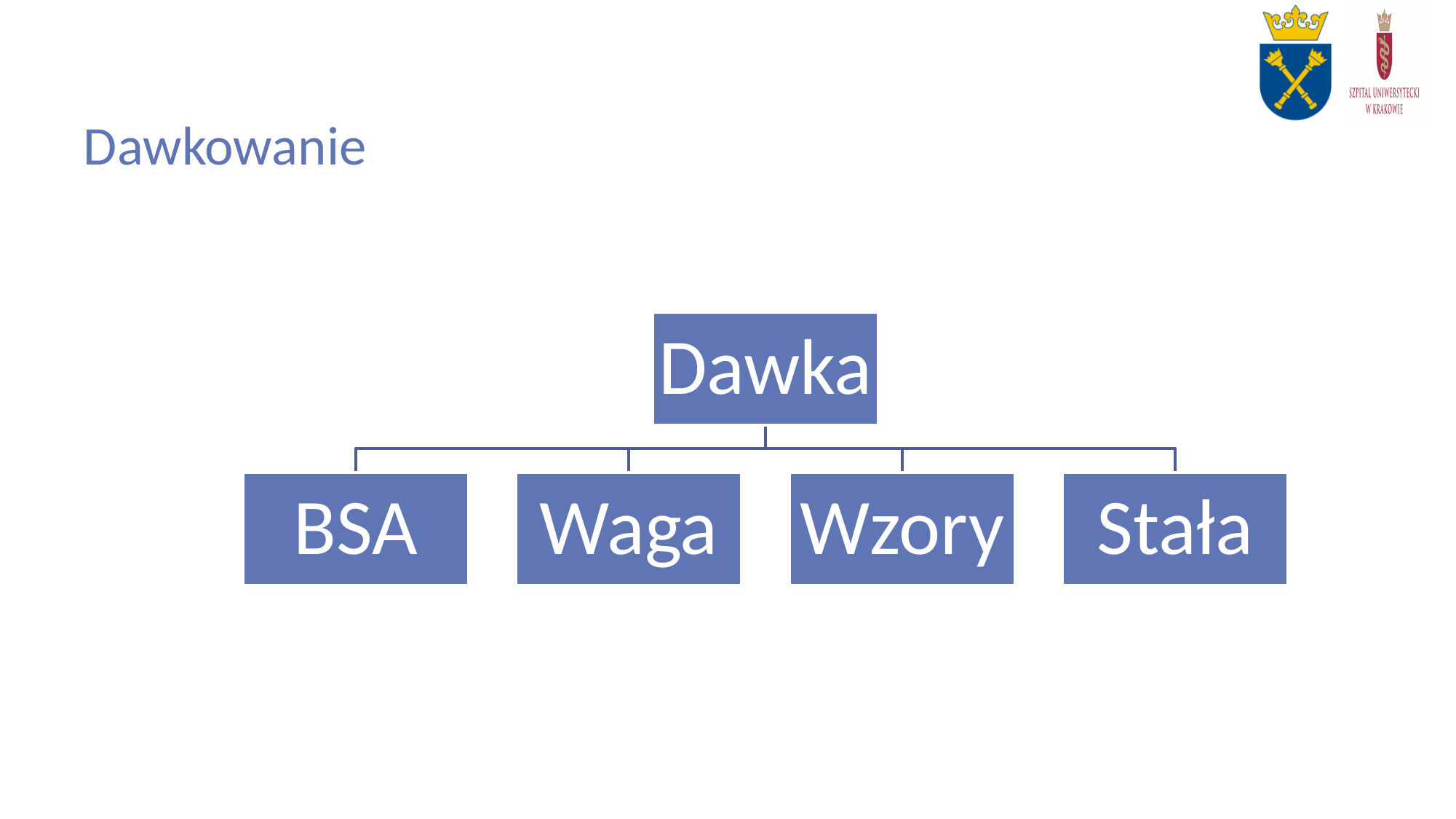

# Dawkowanie
Dawka
BSA
Waga
Wzory
Stała